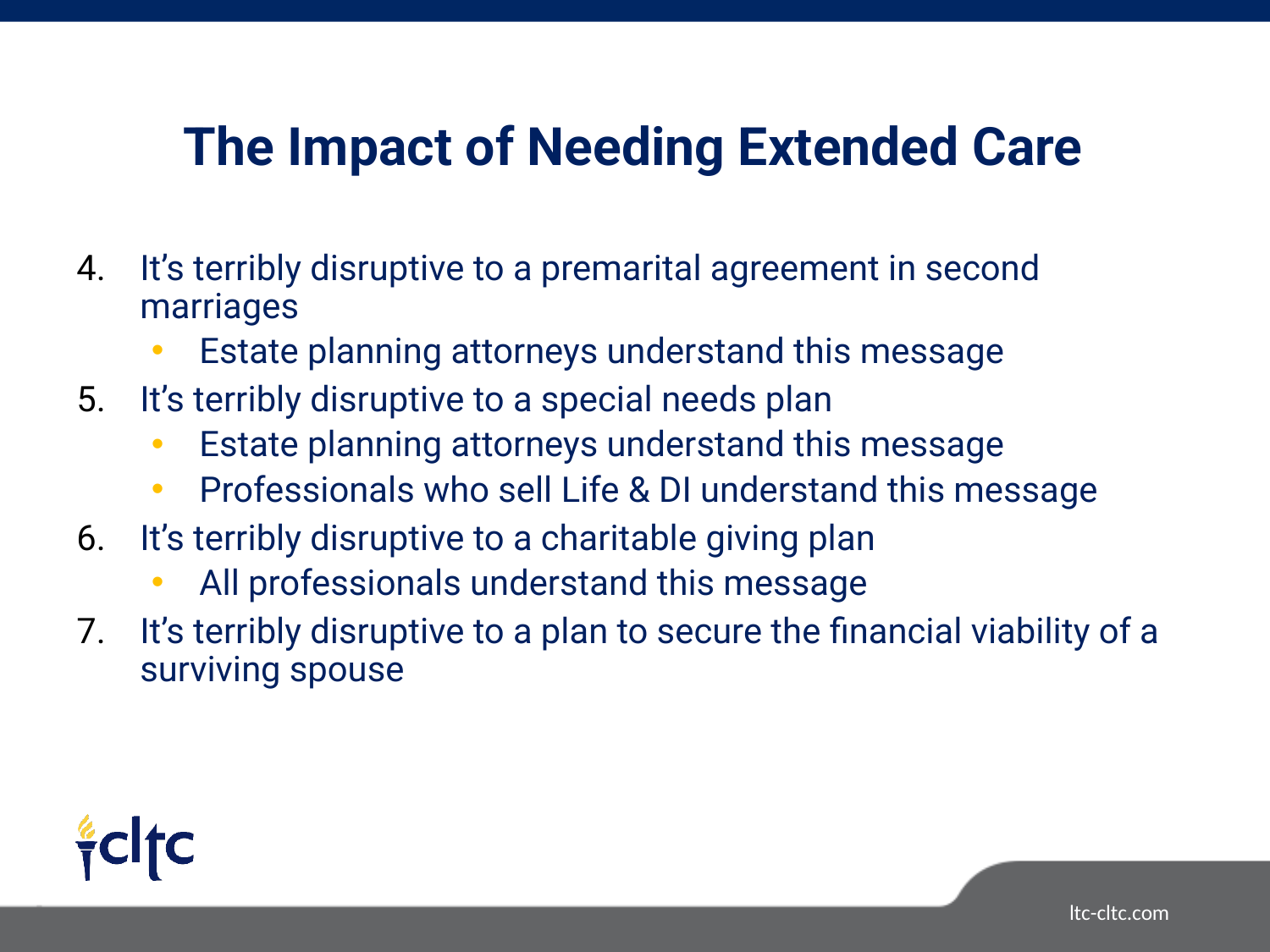

The Impact of Needing Extended Care
It’s terribly disruptive to a premarital agreement in second marriages
Estate planning attorneys understand this message
It’s terribly disruptive to a special needs plan
Estate planning attorneys understand this message
Professionals who sell Life & DI understand this message
It’s terribly disruptive to a charitable giving plan
All professionals understand this message
It’s terribly disruptive to a plan to secure the financial viability of a surviving spouse